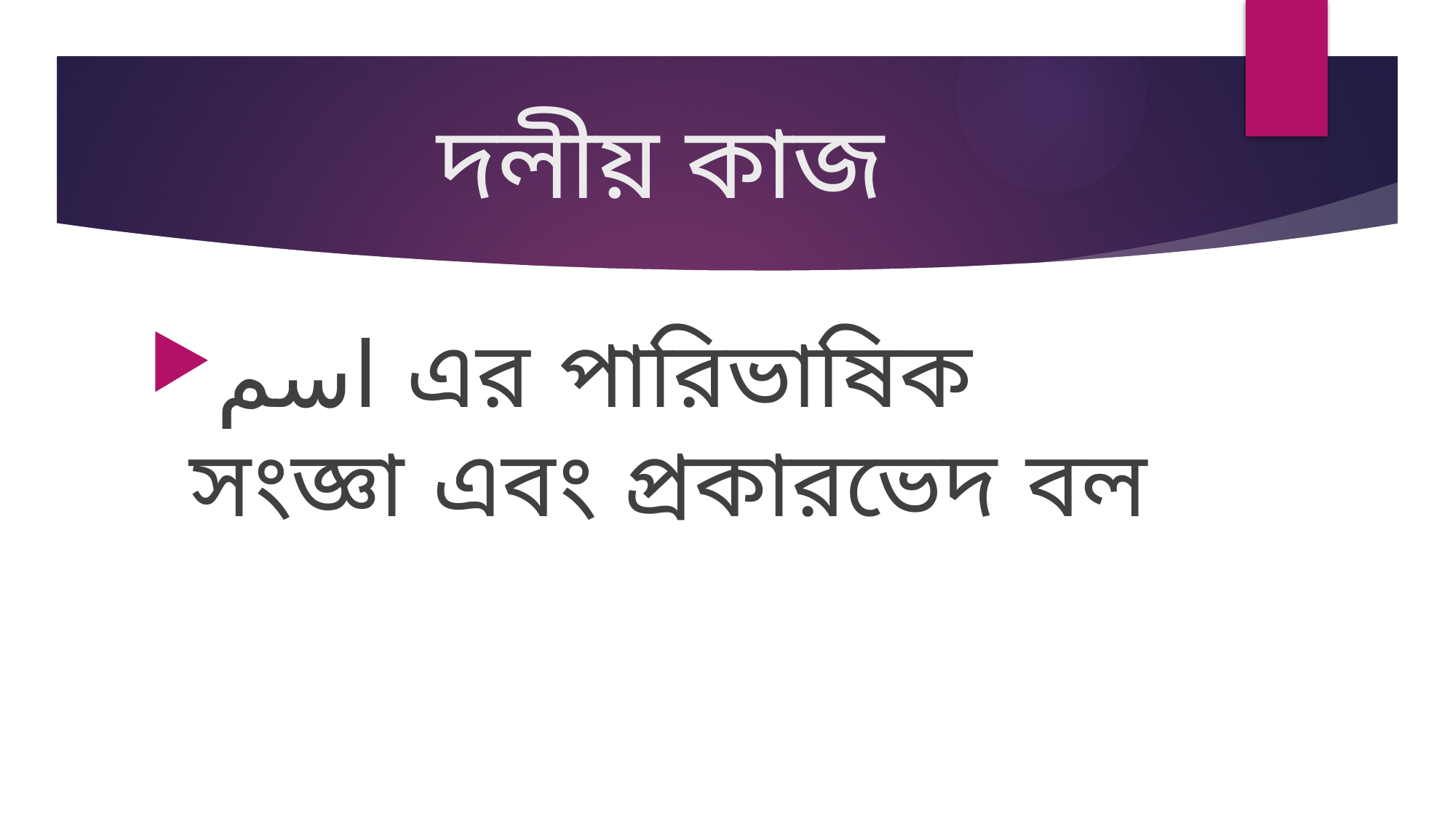

# দলীয় কাজ
اسم এর পারিভাষিক সংজ্ঞা এবং প্রকারভেদ বল